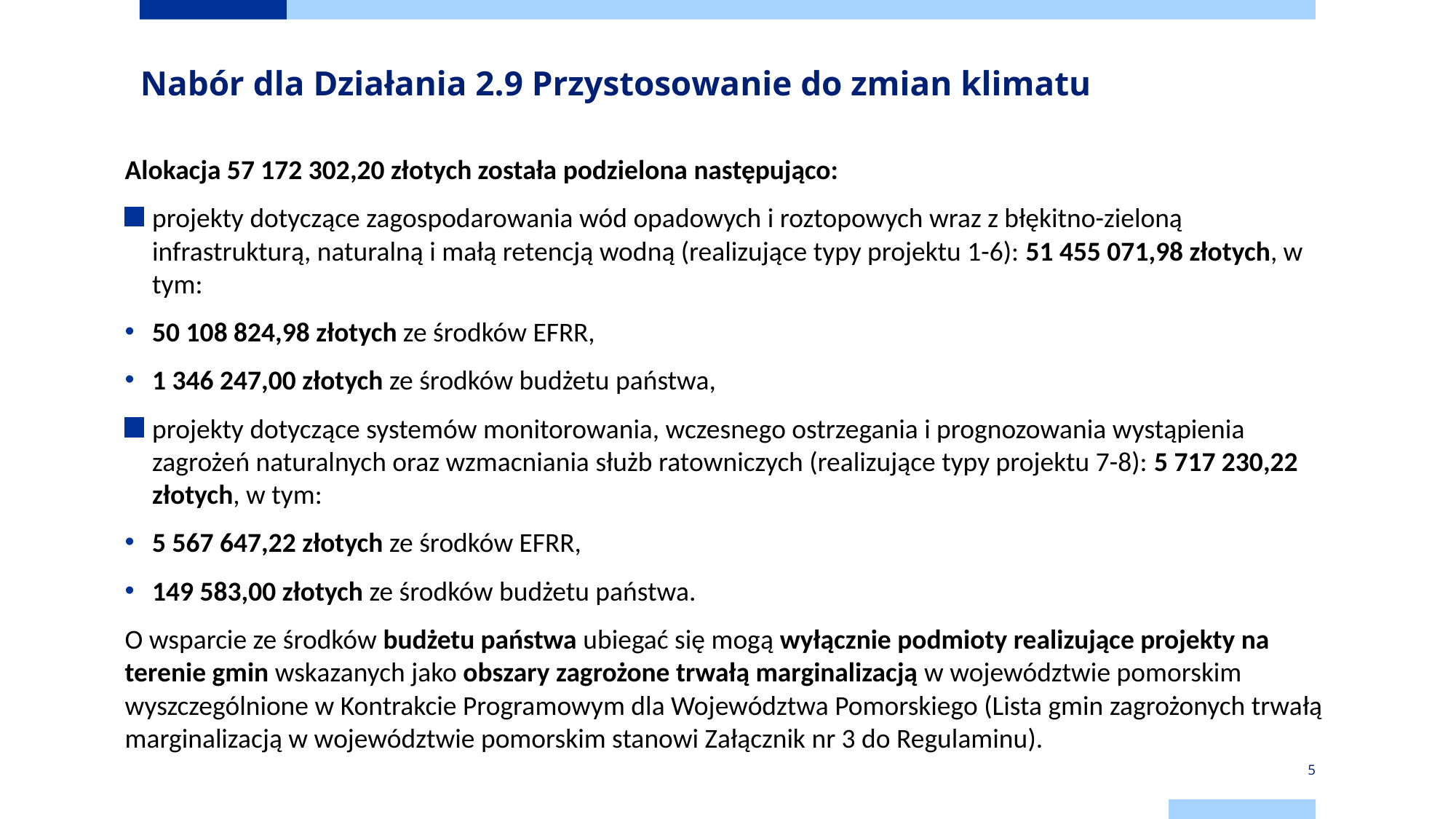

Nabór dla Działania 2.9 Przystosowanie do zmian klimatu
Alokacja 57 172 302,20 złotych została podzielona następująco:
projekty dotyczące zagospodarowania wód opadowych i roztopowych wraz z błękitno-zieloną infrastrukturą, naturalną i małą retencją wodną (realizujące typy projektu 1-6): 51 455 071,98 złotych, w tym:
50 108 824,98 złotych ze środków EFRR,
1 346 247,00 złotych ze środków budżetu państwa,
projekty dotyczące systemów monitorowania, wczesnego ostrzegania i prognozowania wystąpienia zagrożeń naturalnych oraz wzmacniania służb ratowniczych (realizujące typy projektu 7-8): 5 717 230,22 złotych, w tym:
5 567 647,22 złotych ze środków EFRR,
149 583,00 złotych ze środków budżetu państwa.
O wsparcie ze środków budżetu państwa ubiegać się mogą wyłącznie podmioty realizujące projekty na terenie gmin wskazanych jako obszary zagrożone trwałą marginalizacją w województwie pomorskim wyszczególnione w Kontrakcie Programowym dla Województwa Pomorskiego (Lista gmin zagrożonych trwałą marginalizacją w województwie pomorskim stanowi Załącznik nr 3 do Regulaminu).

5